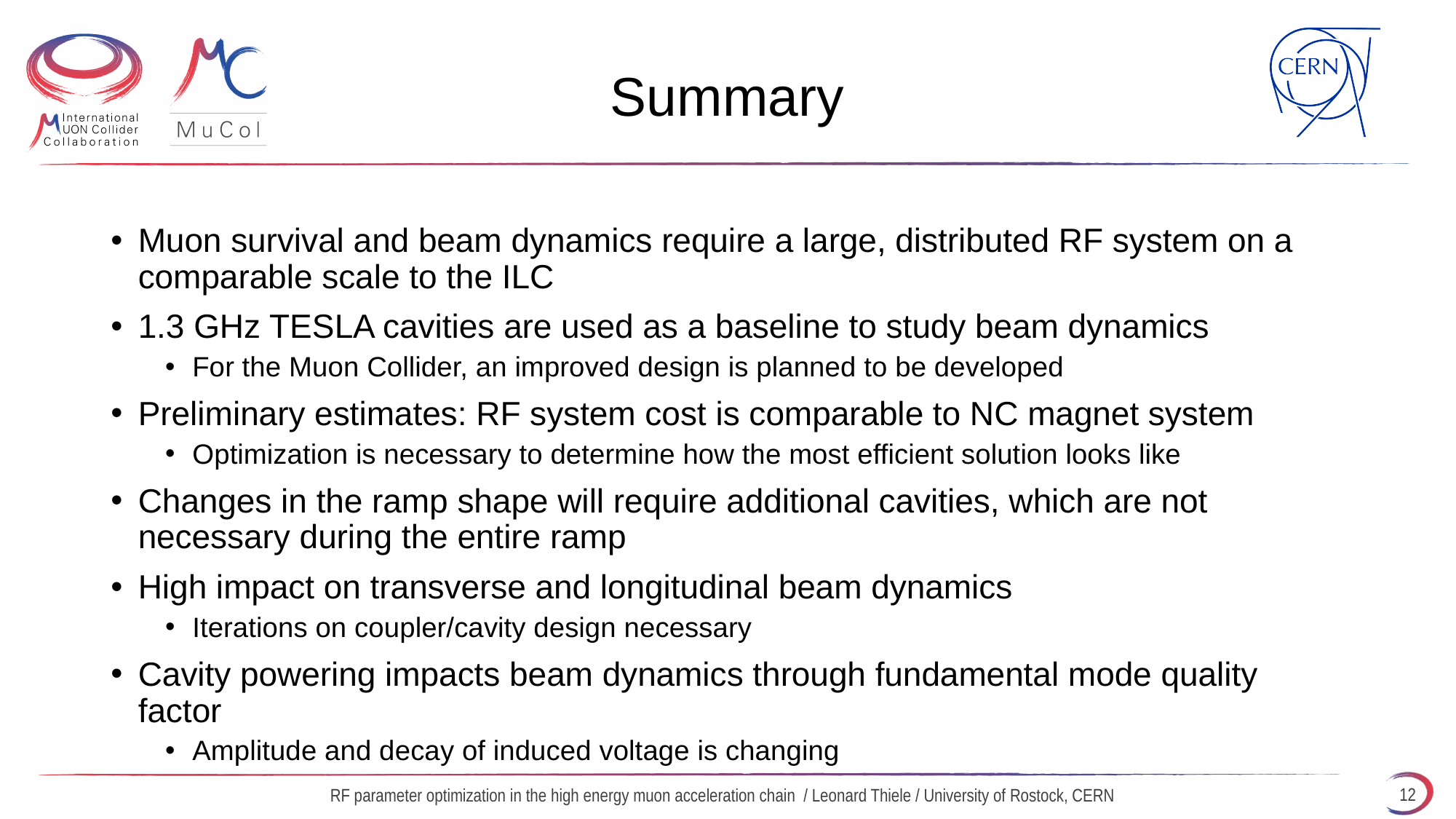

# Summary
Muon survival and beam dynamics require a large, distributed RF system on a comparable scale to the ILC
1.3 GHz TESLA cavities are used as a baseline to study beam dynamics
For the Muon Collider, an improved design is planned to be developed
Preliminary estimates: RF system cost is comparable to NC magnet system
Optimization is necessary to determine how the most efficient solution looks like
Changes in the ramp shape will require additional cavities, which are not necessary during the entire ramp
High impact on transverse and longitudinal beam dynamics
Iterations on coupler/cavity design necessary
Cavity powering impacts beam dynamics through fundamental mode quality factor
Amplitude and decay of induced voltage is changing
12
RF parameter optimization in the high energy muon acceleration chain  / Leonard Thiele / University of Rostock, CERN